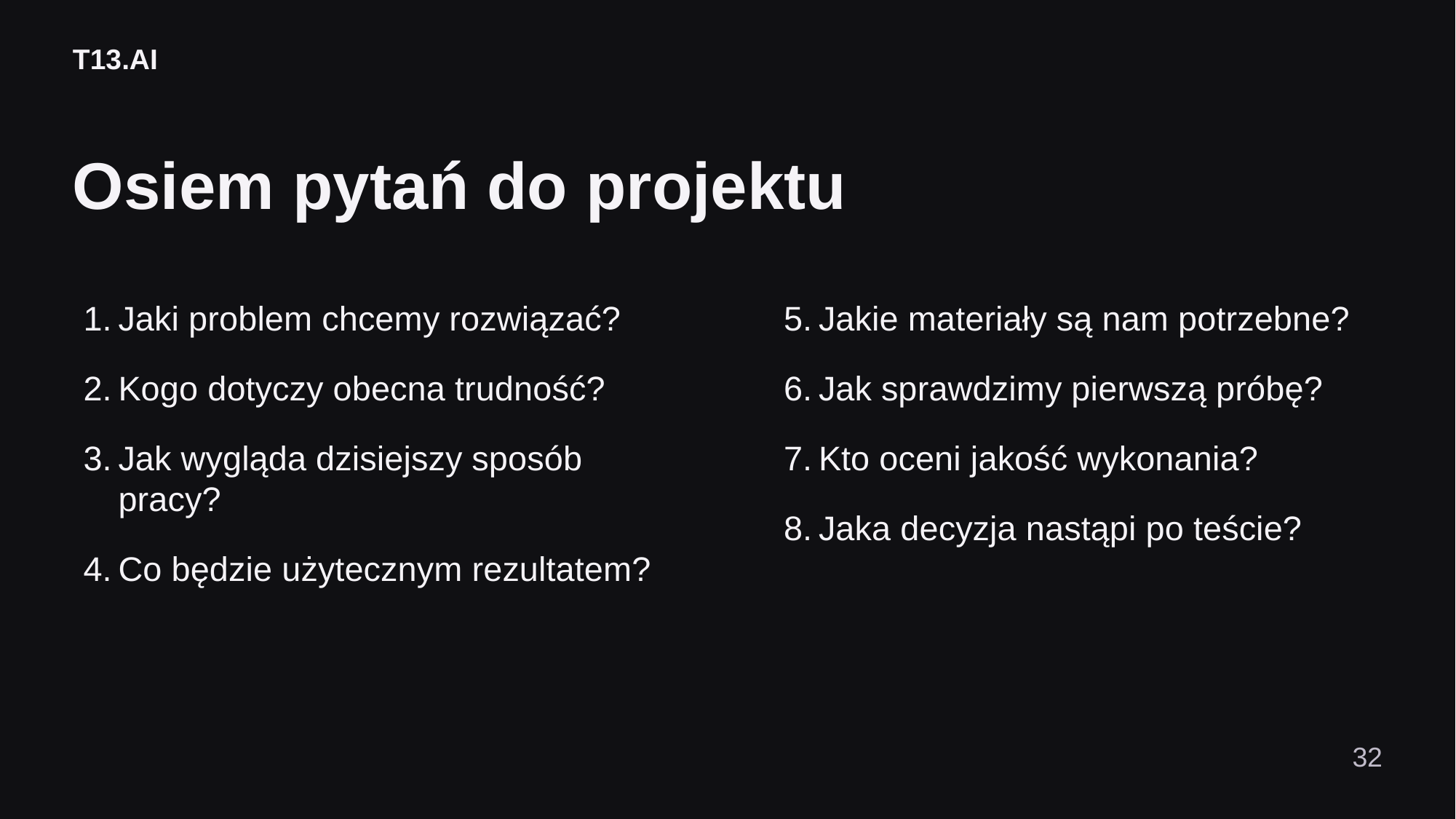

T13.AI
Osiem pytań do projektu
Jaki problem chcemy rozwiązać?
Kogo dotyczy obecna trudność?
Jak wygląda dzisiejszy sposób pracy?
Co będzie użytecznym rezultatem?
Jakie materiały są nam potrzebne?
Jak sprawdzimy pierwszą próbę?
Kto oceni jakość wykonania?
Jaka decyzja nastąpi po teście?
32